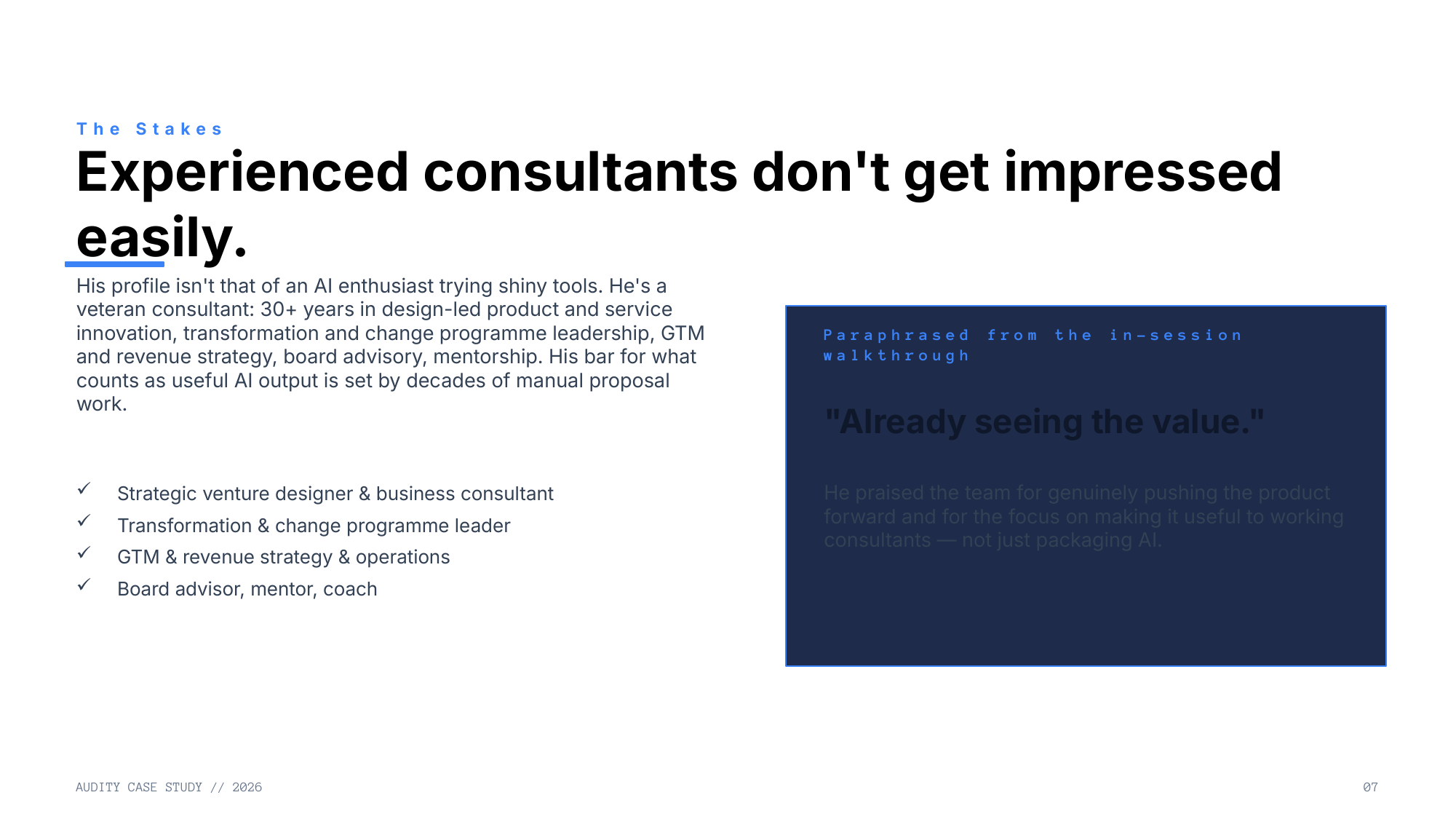

The Stakes
Experienced consultants don't get impressed easily.

His profile isn't that of an AI enthusiast trying shiny tools. He's a veteran consultant: 30+ years in design-led product and service innovation, transformation and change programme leadership, GTM and revenue strategy, board advisory, mentorship. His bar for what counts as useful AI output is set by decades of manual proposal work.

Paraphrased from the in-session walkthrough
"Already seeing the value."
Strategic venture designer & business consultant
Transformation & change programme leader
GTM & revenue strategy & operations
Board advisor, mentor, coach
He praised the team for genuinely pushing the product forward and for the focus on making it useful to working consultants — not just packaging AI.
AUDITY CASE STUDY // 2026
07